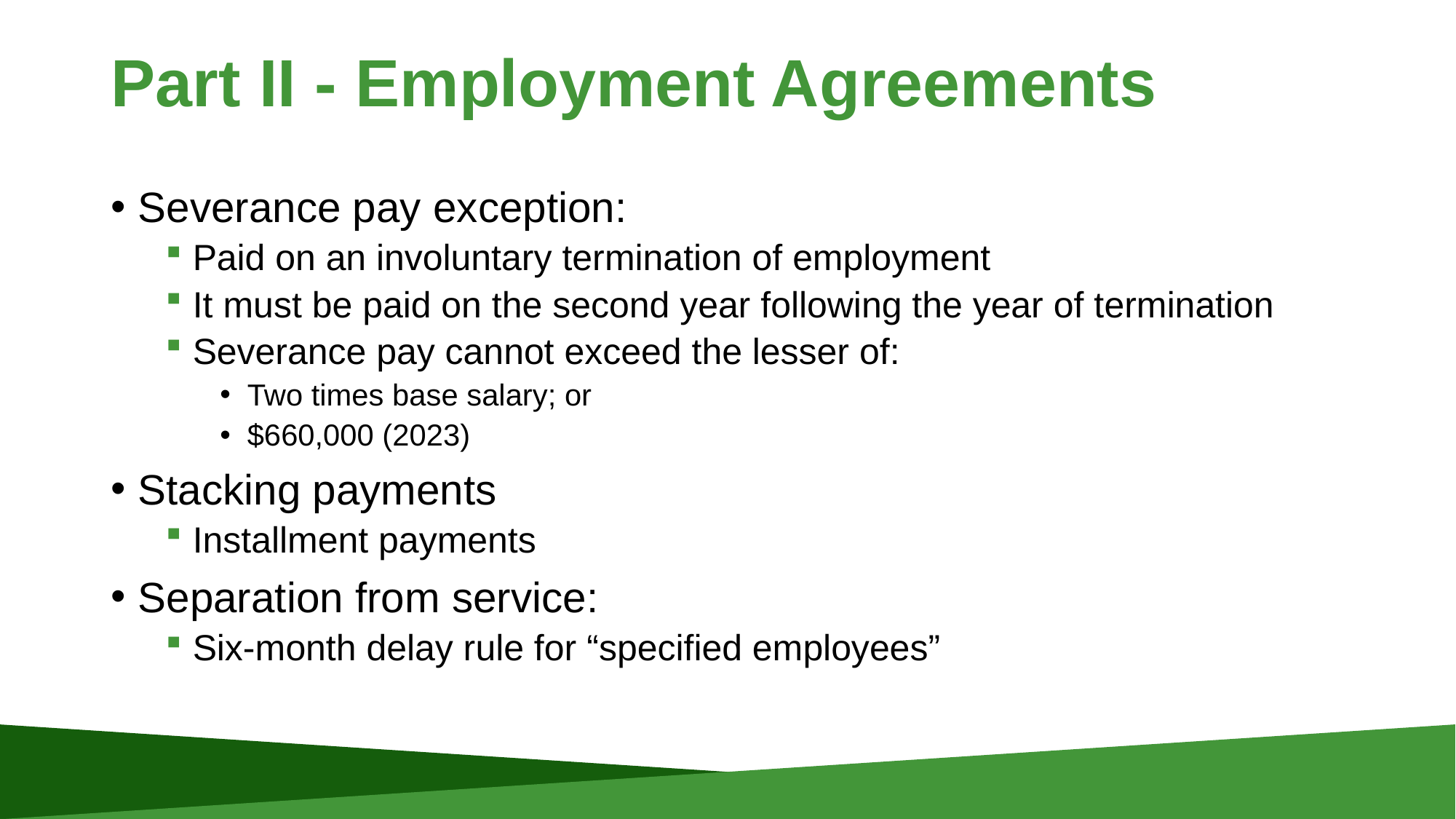

# Part II - Employment Agreements
Severance pay exception:
Paid on an involuntary termination of employment
It must be paid on the second year following the year of termination
Severance pay cannot exceed the lesser of:
Two times base salary; or
$660,000 (2023)
Stacking payments
Installment payments
Separation from service:
Six-month delay rule for “specified employees”